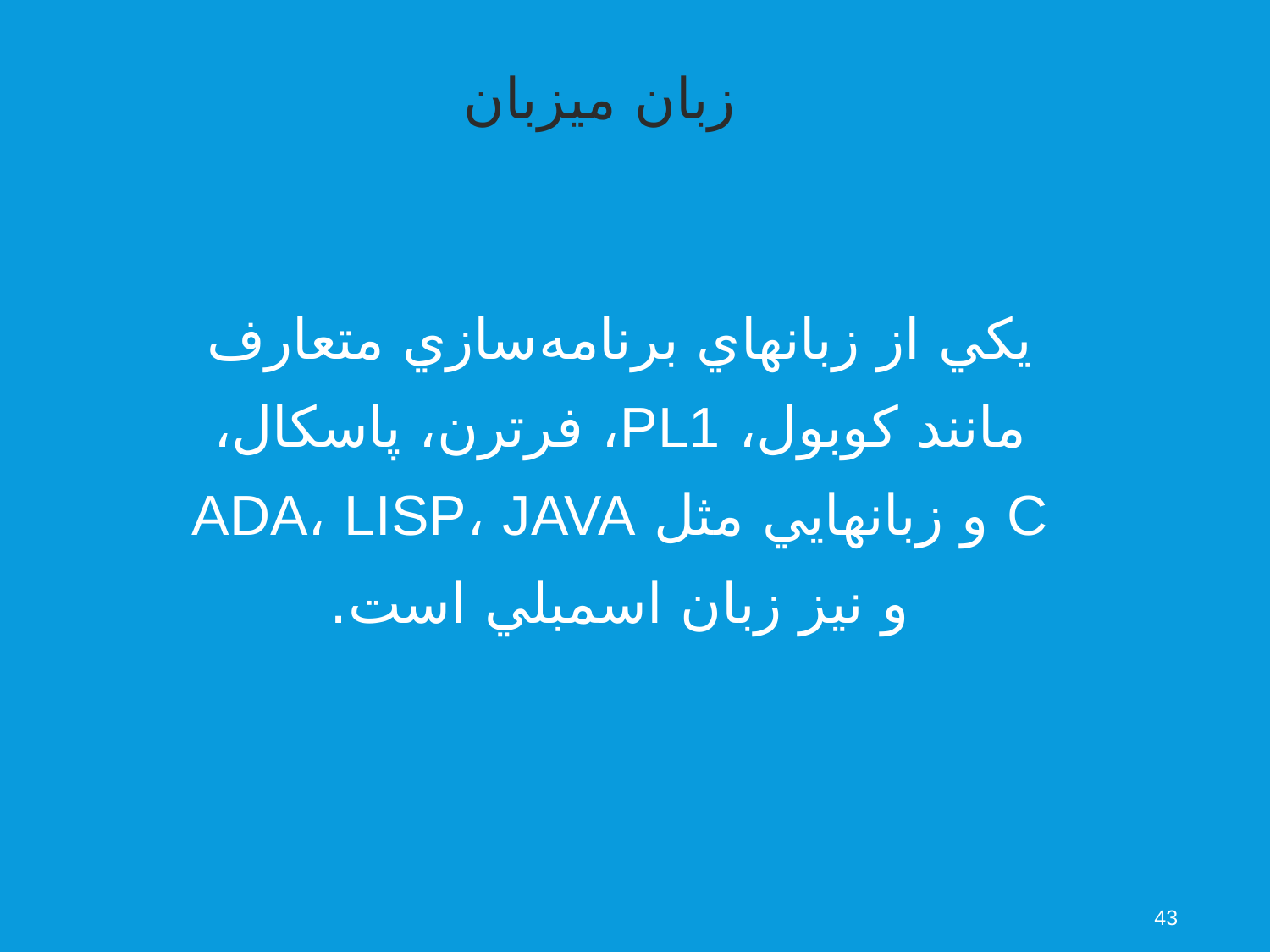

زبان ميزبان
يكي از زبانهاي برنامه‌سازي متعارف مانند كوبول، PL1، فرترن، پاسكال، C و زبانهايي مثل ADA، LISP، JAVA و نيز زبان اسمبلي است.
43